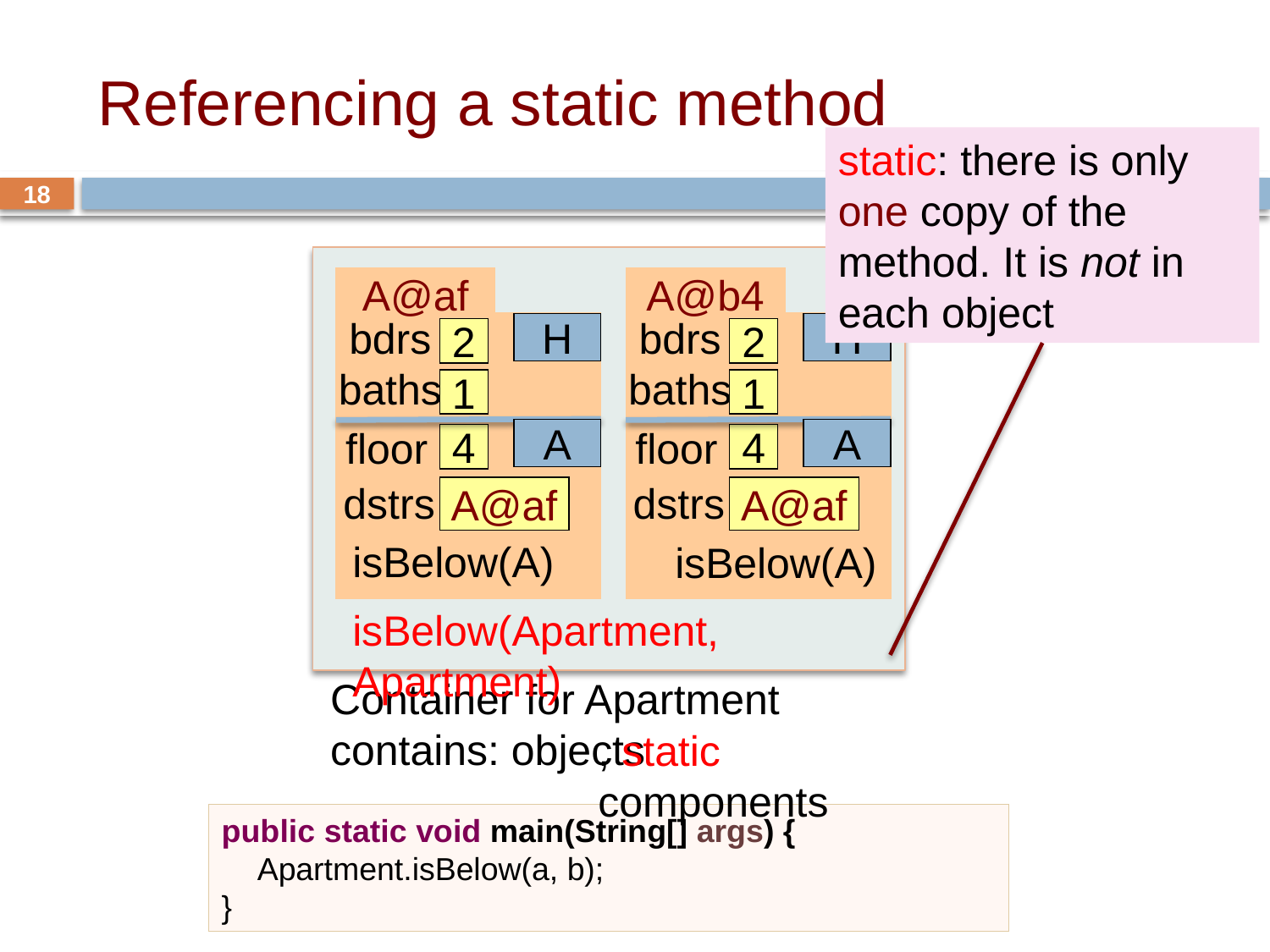

# Referencing a static method
static: there is only one copy of the method. It is not in each object
18

A@af

H
bdrs
2
baths
1
A
4
floor
A@af
dstrs
A@b4

H
bdrs
2
baths
1
A
4
floor
A@af
dstrs
isBelow(A)
isBelow(A)
isBelow(Apartment, Apartment)
Container for Apartment
contains: objects
, static components
public static void main(String[] args) {
    Apartment.isBelow(a, b);
}